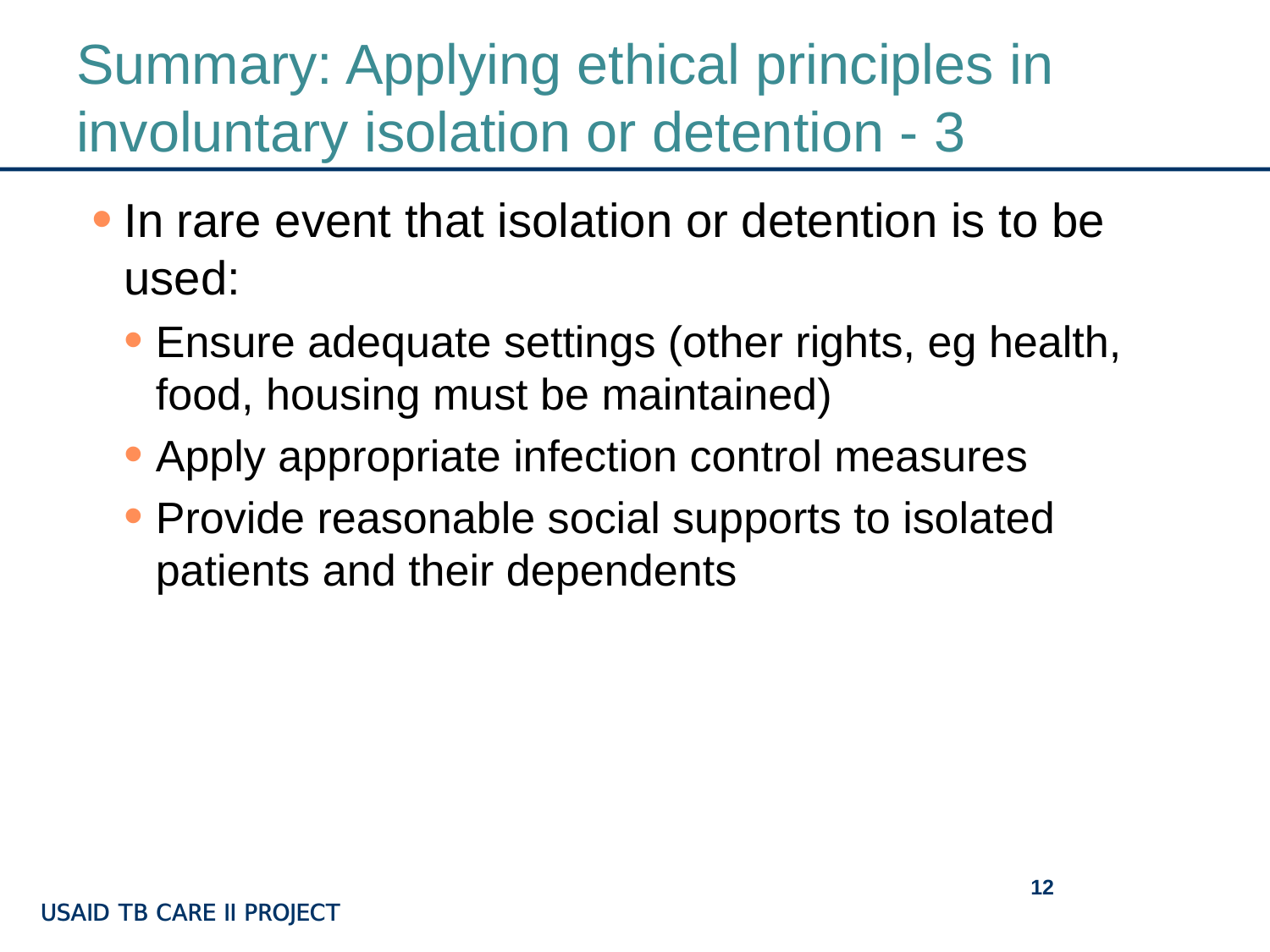

# Summary: Applying ethical principles in involuntary isolation or detention - 3
In rare event that isolation or detention is to be used:
Ensure adequate settings (other rights, eg health, food, housing must be maintained)
Apply appropriate infection control measures
Provide reasonable social supports to isolated patients and their dependents

12